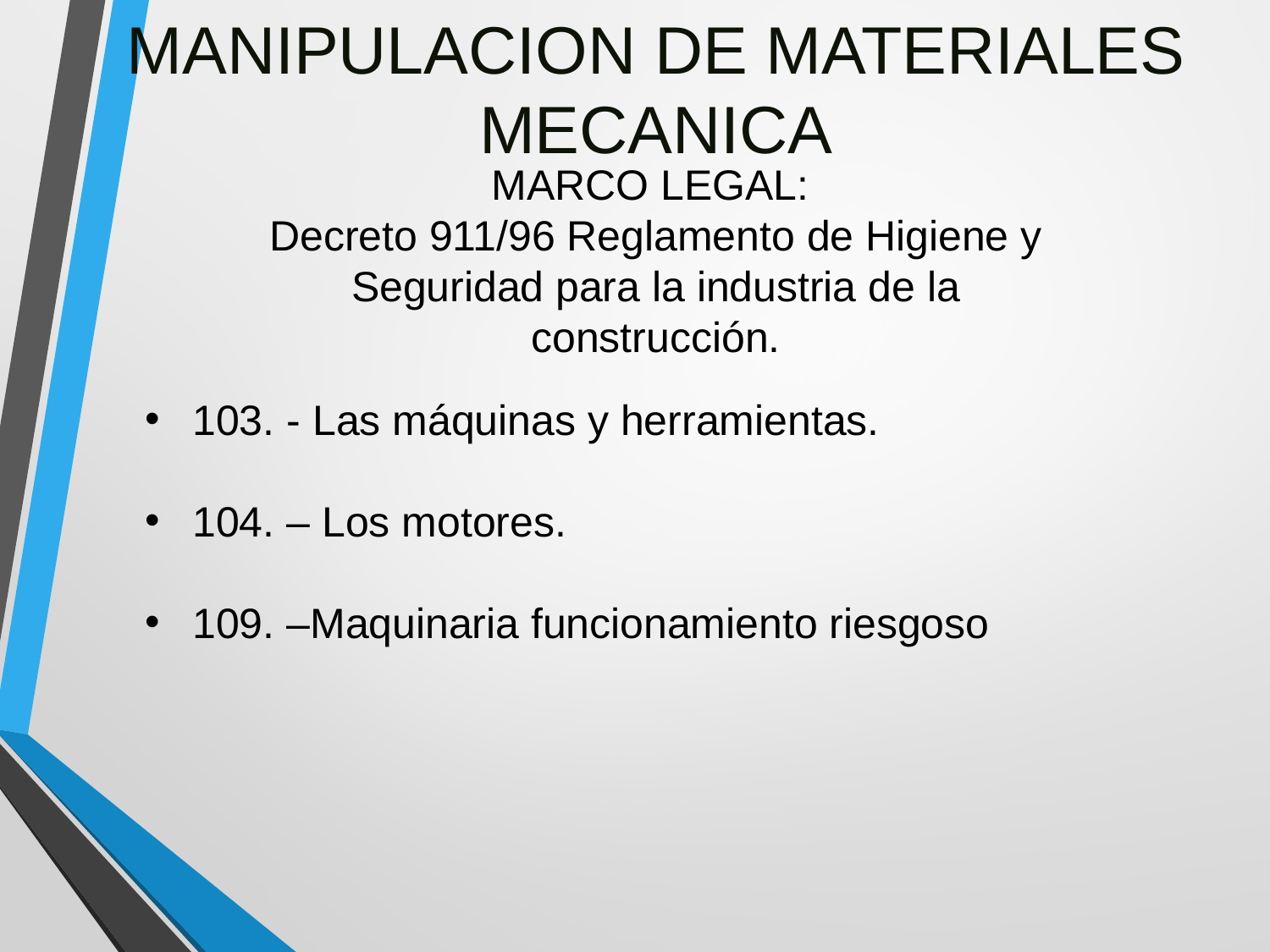

# MANIPULACION DE MATERIALES MECANICA
MARCO LEGAL:
Decreto 911/96 Reglamento de Higiene y Seguridad para la industria de la construcción.
103. - Las máquinas y herramientas.

104. – Los motores.

109. –Maquinaria funcionamiento riesgoso